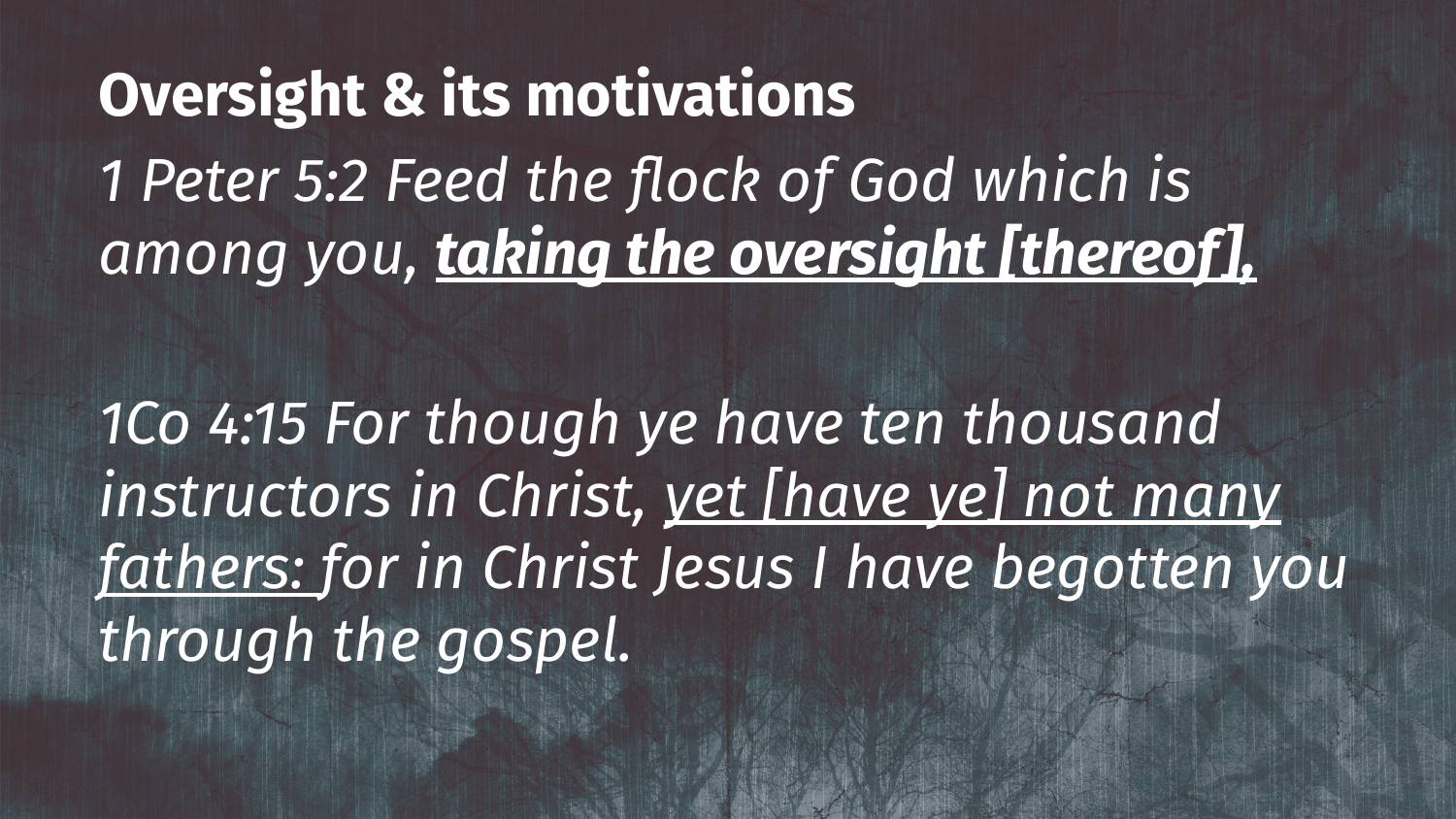

Oversight & its motivations
1 Peter 5:2 Feed the flock of God which is among you, taking the oversight [thereof],

1Co 4:15 For though ye have ten thousand instructors in Christ, yet [have ye] not many fathers: for in Christ Jesus I have begotten you through the gospel.